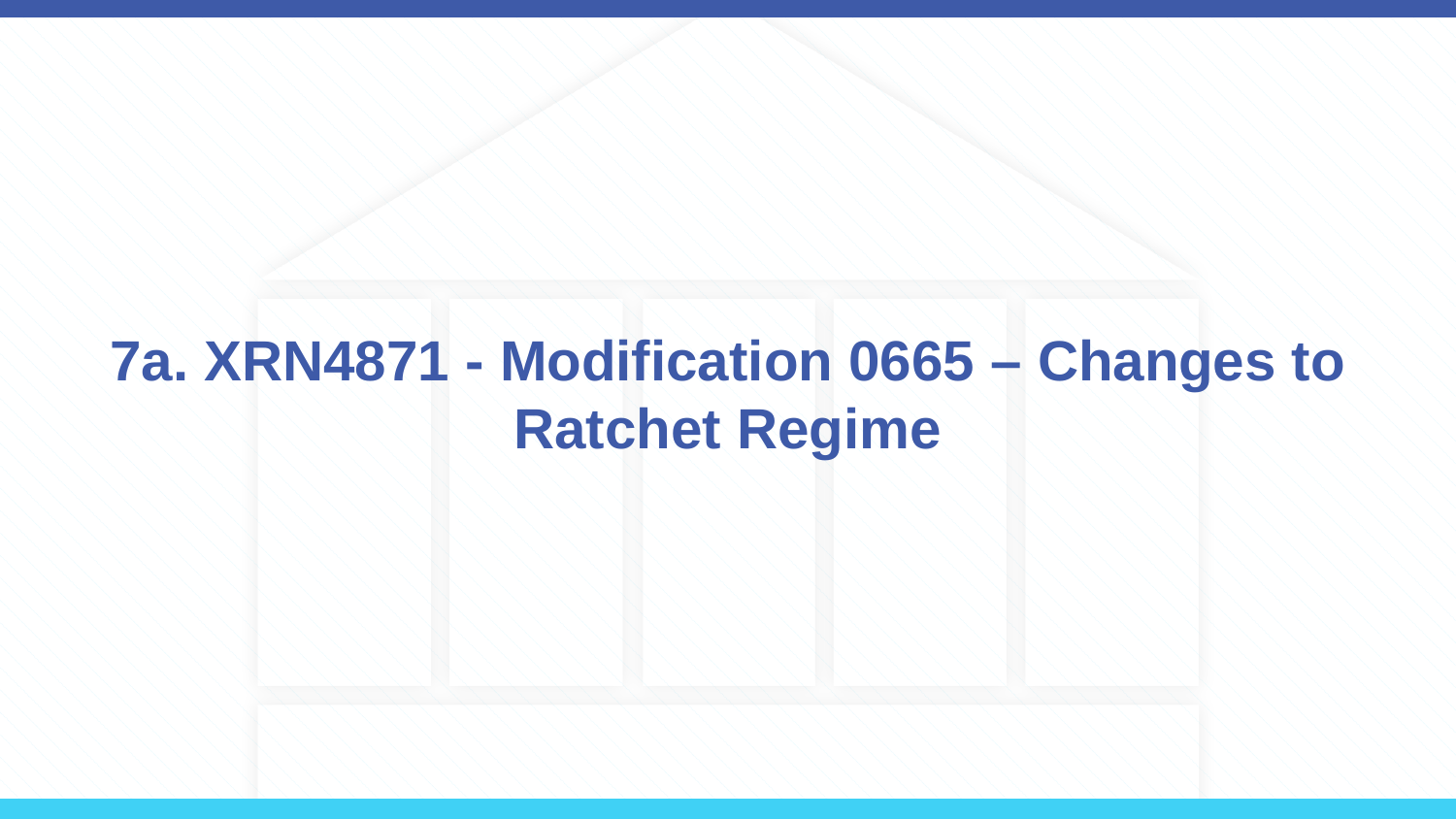

# 7a. XRN4871 - Modification 0665 – Changes to Ratchet Regime